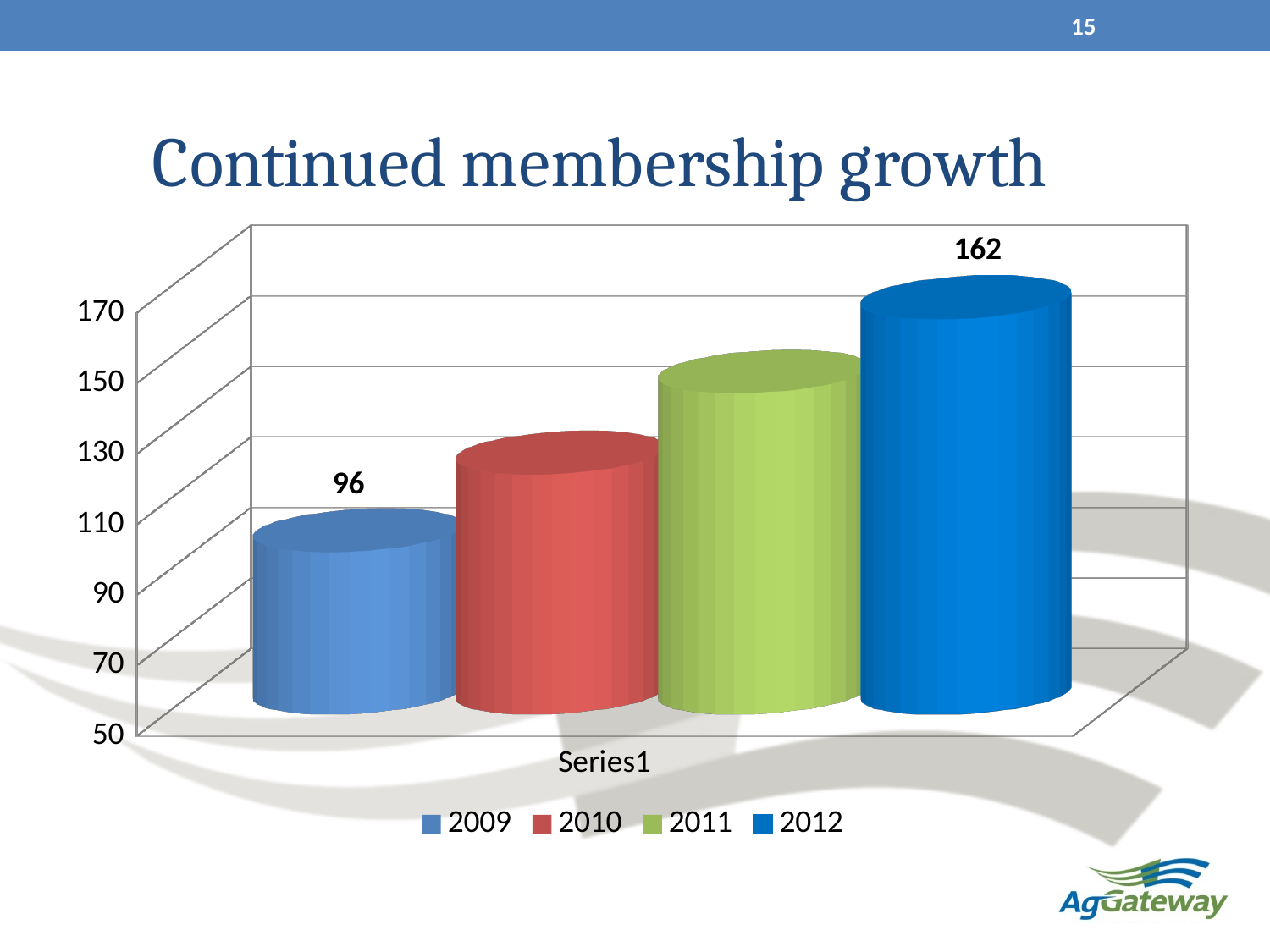

15
# Continued membership growth

[unsupported chart]